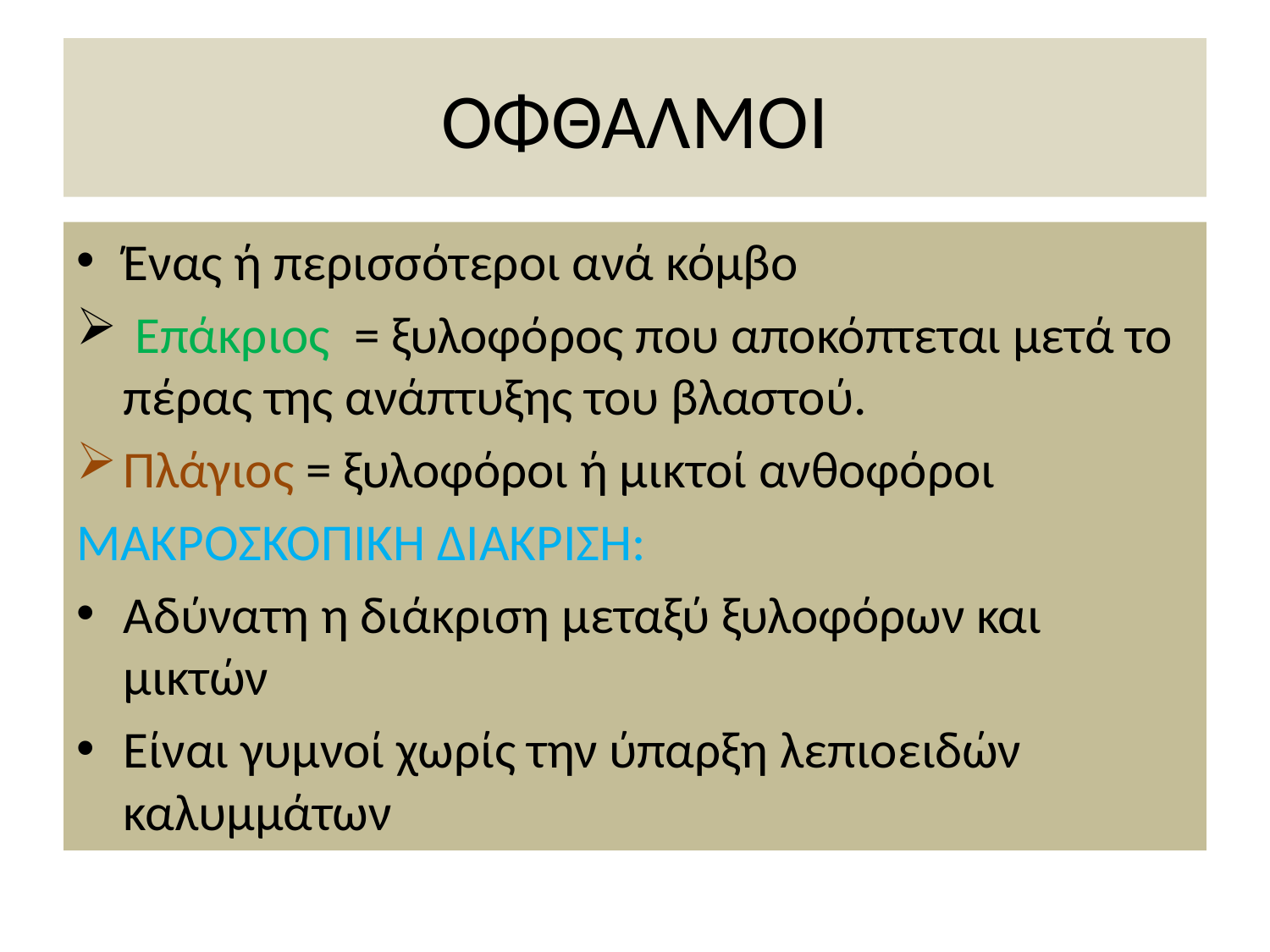

# ΟΦΘΑΛΜΟΙ
Ένας ή περισσότεροι ανά κόμβο
 Επάκριος  = ξυλοφόρος που αποκόπτεται μετά το πέρας της ανάπτυξης του βλαστού.
Πλάγιος = ξυλοφόροι ή μικτοί ανθοφόροι
ΜΑΚΡΟΣΚΟΠΙΚΗ ΔΙΑΚΡΙΣΗ:
Αδύνατη η διάκριση μεταξύ ξυλοφόρων και μικτών
Είναι γυμνοί χωρίς την ύπαρξη λεπιοειδών καλυμμάτων